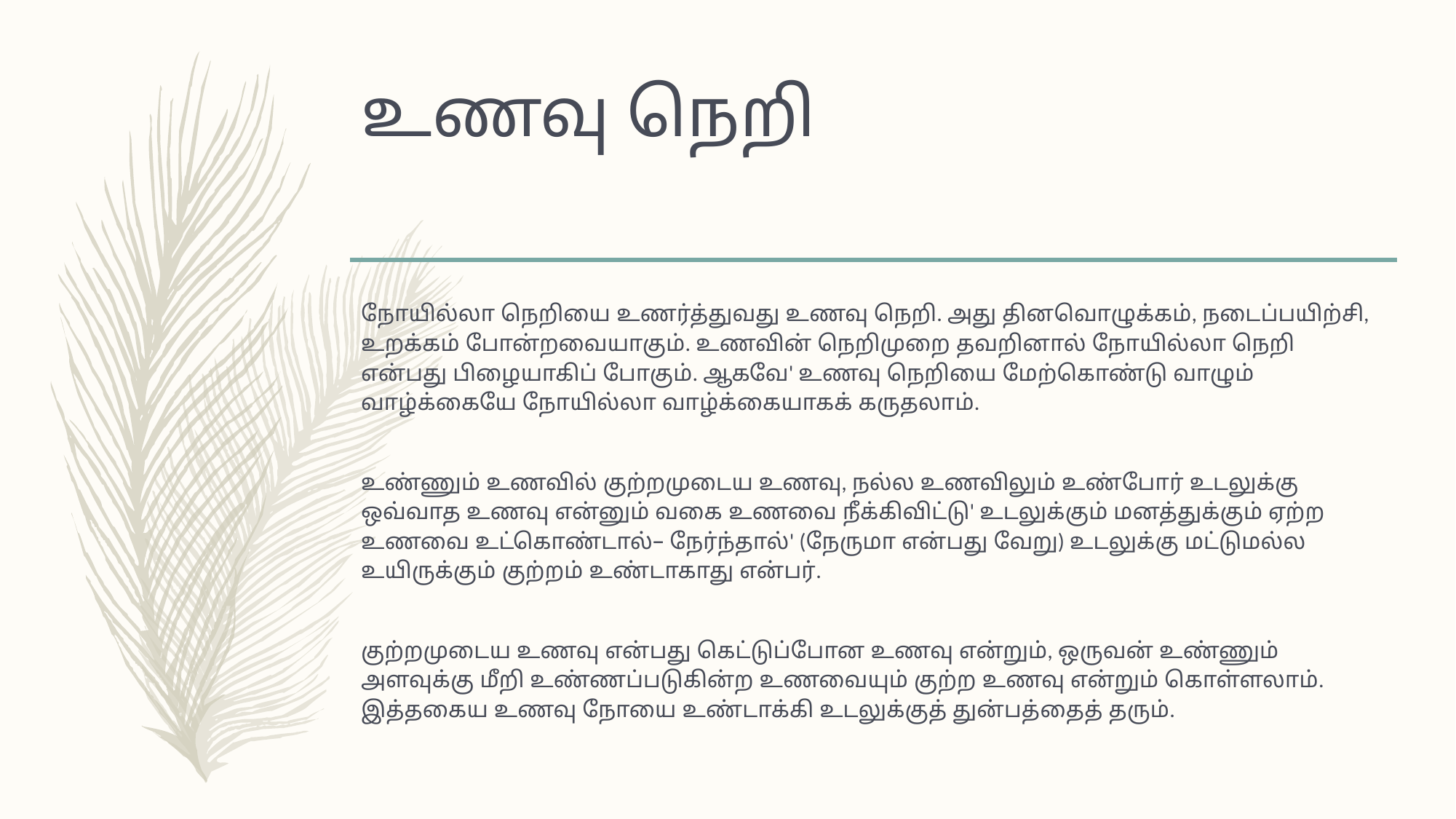

# உணவு நெறி
நோயில்லா நெறியை உணர்த்துவது உணவு நெறி. அது தினவொழுக்கம், நடைப்பயிற்சி, உறக்கம் போன்றவையாகும். உணவின் நெறிமுறை தவறினால் நோயில்லா நெறி என்பது பிழையாகிப் போகும். ஆகவே' உணவு நெறியை மேற்கொண்டு வாழும் வாழ்க்கையே நோயில்லா வாழ்க்கையாகக் கருதலாம்.

உண்ணும் உணவில் குற்றமுடைய உணவு, நல்ல உணவிலும் உண்போர் உடலுக்கு ஒவ்வாத உணவு என்னும் வகை உணவை நீக்கிவிட்டு' உடலுக்கும் மனத்துக்கும் ஏற்ற உணவை உட்கொண்டால்– நேர்ந்தால்' (நேருமா என்பது வேறு) உடலுக்கு மட்டுமல்ல உயிருக்கும் குற்றம் உண்டாகாது என்பர்.

குற்றமுடைய உணவு என்பது கெட்டுப்போன உணவு என்றும், ஒருவன் உண்ணும் அளவுக்கு மீறி உண்ணப்படுகின்ற உணவையும் குற்ற உணவு என்றும் கொள்ளலாம். இத்தகைய உணவு நோயை உண்டாக்கி உடலுக்குத் துன்பத்தைத் தரும்.